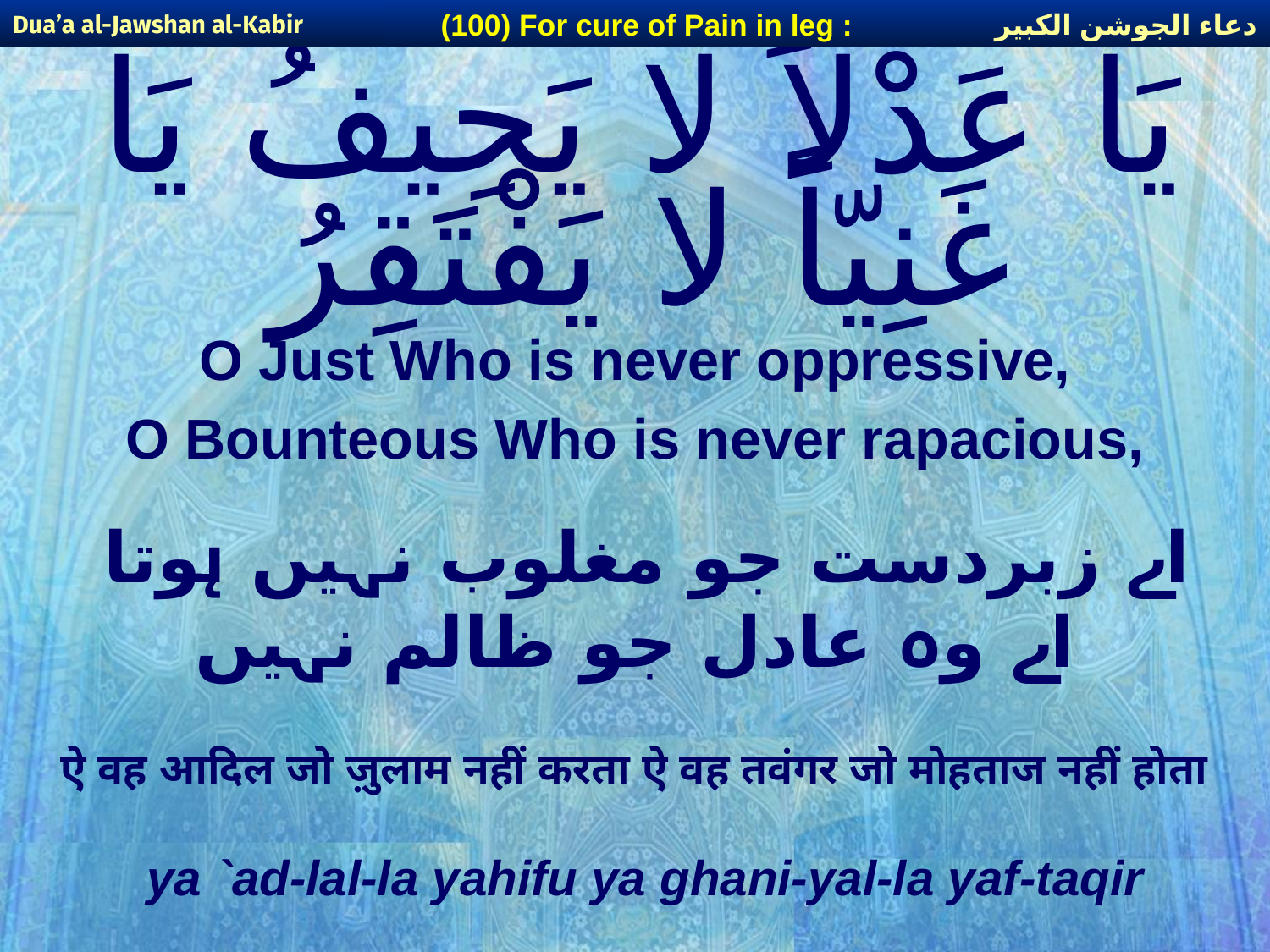

دعاء الجوشن الكبير
(100) For cure of Pain in leg :
Dua’a al-Jawshan al-Kabir
# يَا عَدْلاً لا يَحِيفُ يَا غَنِيّاً لا يَفْتَقِرُ
O Just Who is never oppressive,
O Bounteous Who is never rapacious,
اے زبردست جو مغلوب نہیں ہوتا  اے وہ عادل جو ظالم نہیں
ऐ वह आदिल जो ज़ुलाम नहीं करता ऐ वह तवंगर जो मोहताज नहीं होता
ya `ad-lal-la yahifu ya ghani-yal-la yaf-taqir